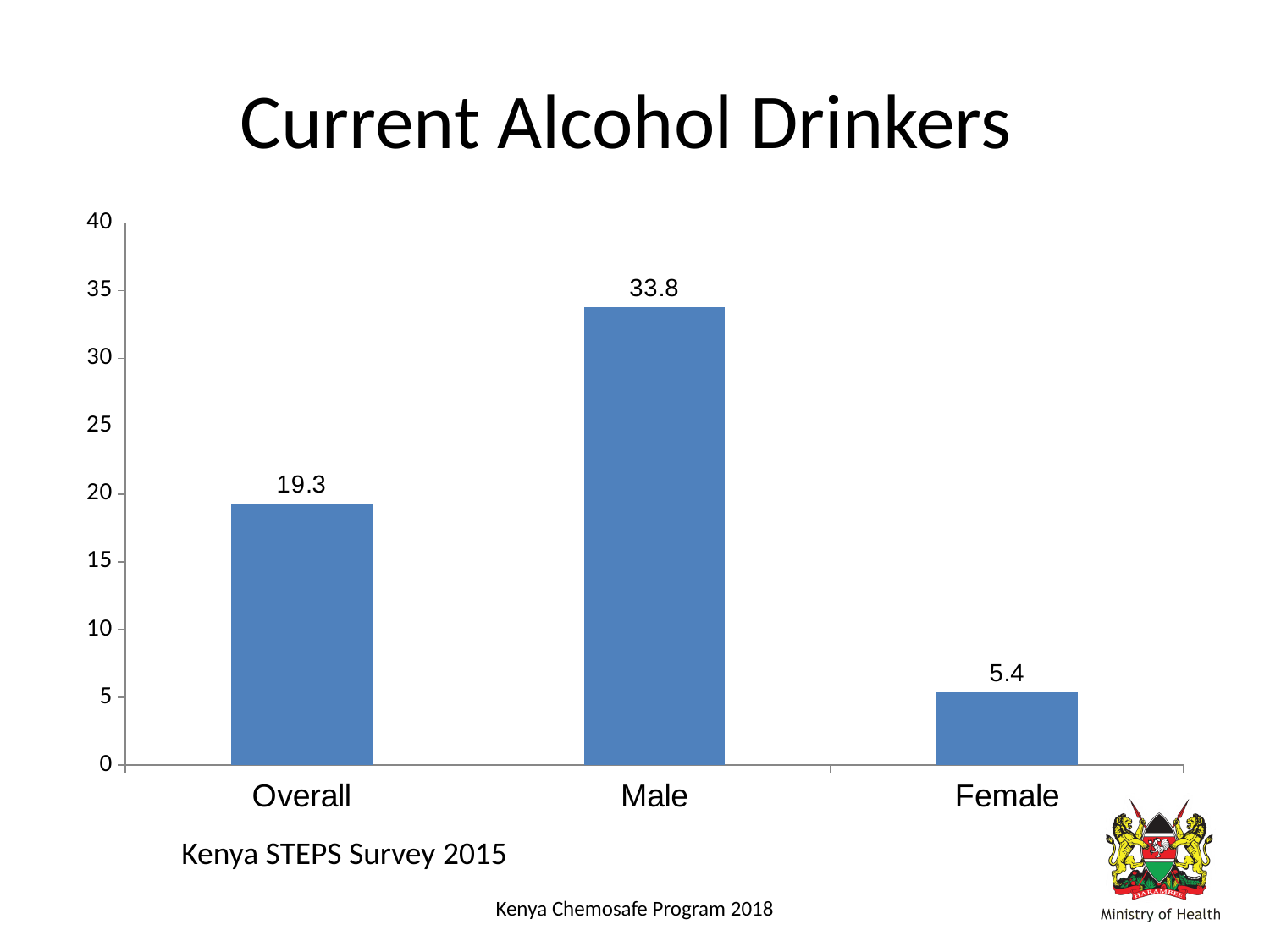

# Current Alcohol Drinkers

### Chart

| Category |  |
|---|---|
| Overall | 19.3 |
| Male | 33.8 |
| Female | 5.4 |
Kenya STEPS Survey 2015
Kenya Chemosafe Program 2018